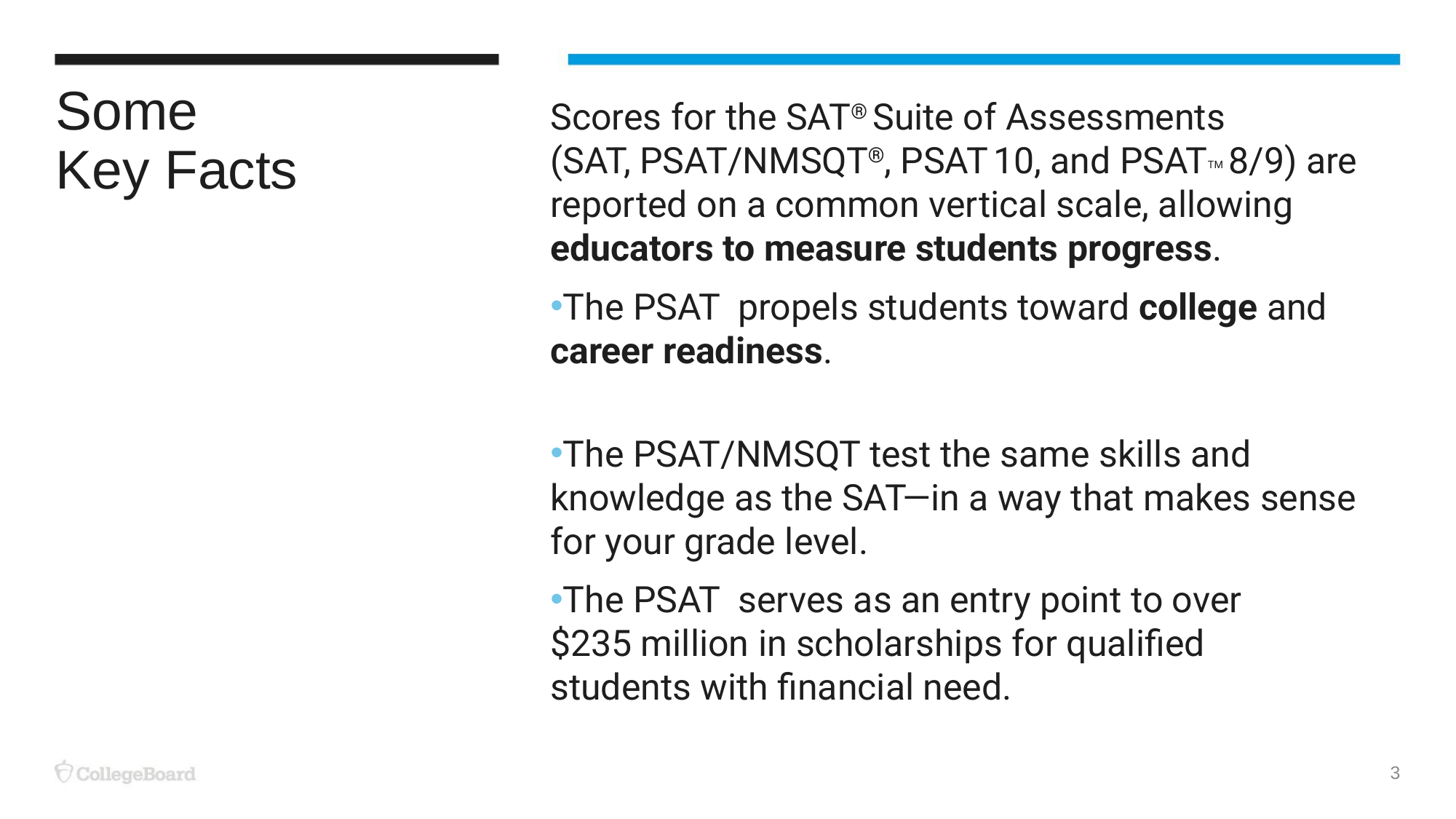

# Some Key Facts
Scores for the SAT® Suite of Assessments
(SAT, PSAT/NMSQT®, PSAT 10, and PSATTM 8/9) are reported on a common vertical scale, allowing  educators to measure students progress.
The PSAT  propels students toward college and career readiness.

The PSAT/NMSQT test the same skills and knowledge as the SAT—in a way that makes sense for your grade level.
The PSAT  serves as an entry point to over
$235 million in scholarships for qualified
students with financial need.
3